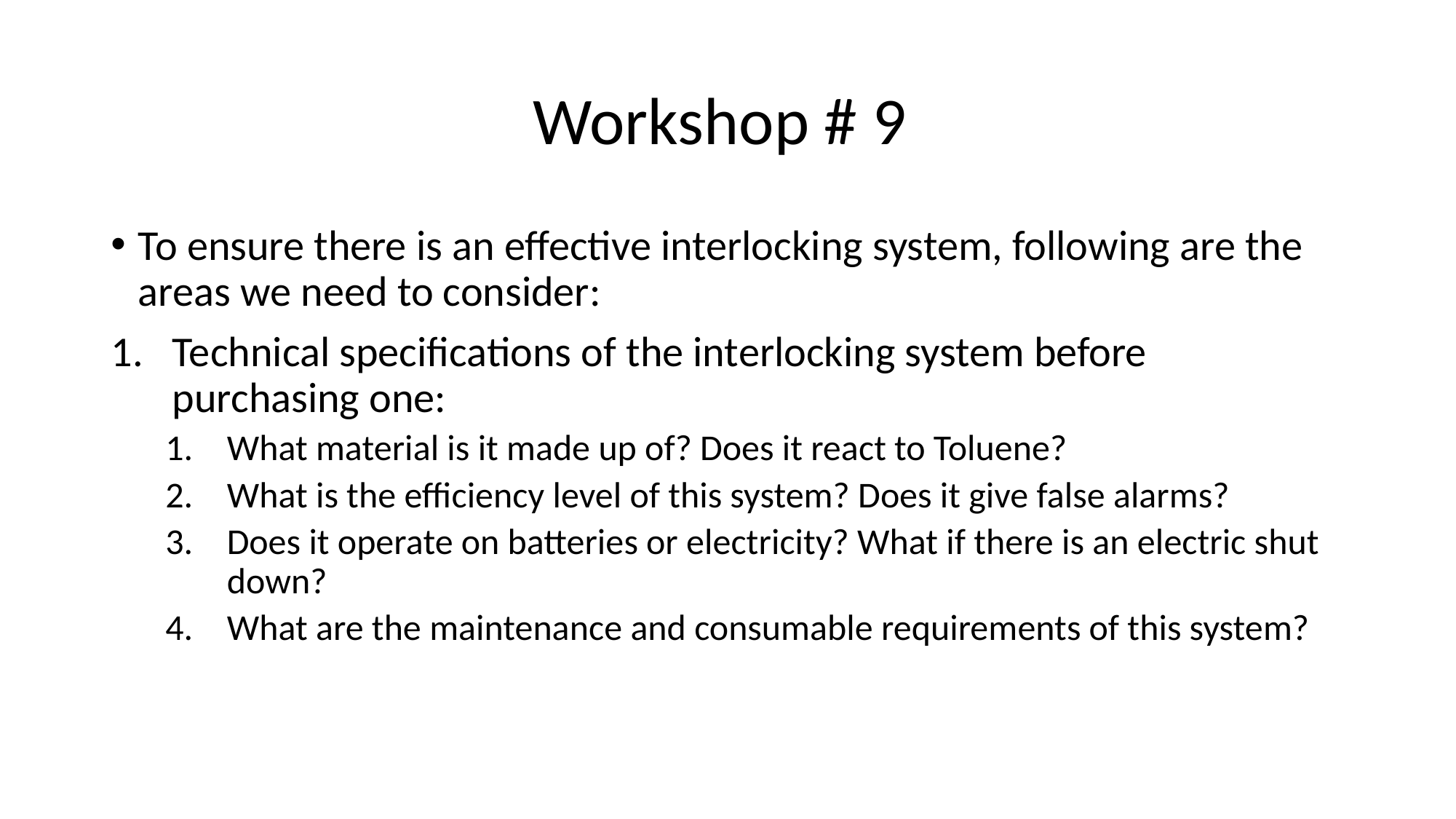

# Workshop # 9
To ensure there is an effective interlocking system, following are the areas we need to consider:
Technical specifications of the interlocking system before purchasing one:
What material is it made up of? Does it react to Toluene?
What is the efficiency level of this system? Does it give false alarms?
Does it operate on batteries or electricity? What if there is an electric shut down?
What are the maintenance and consumable requirements of this system?